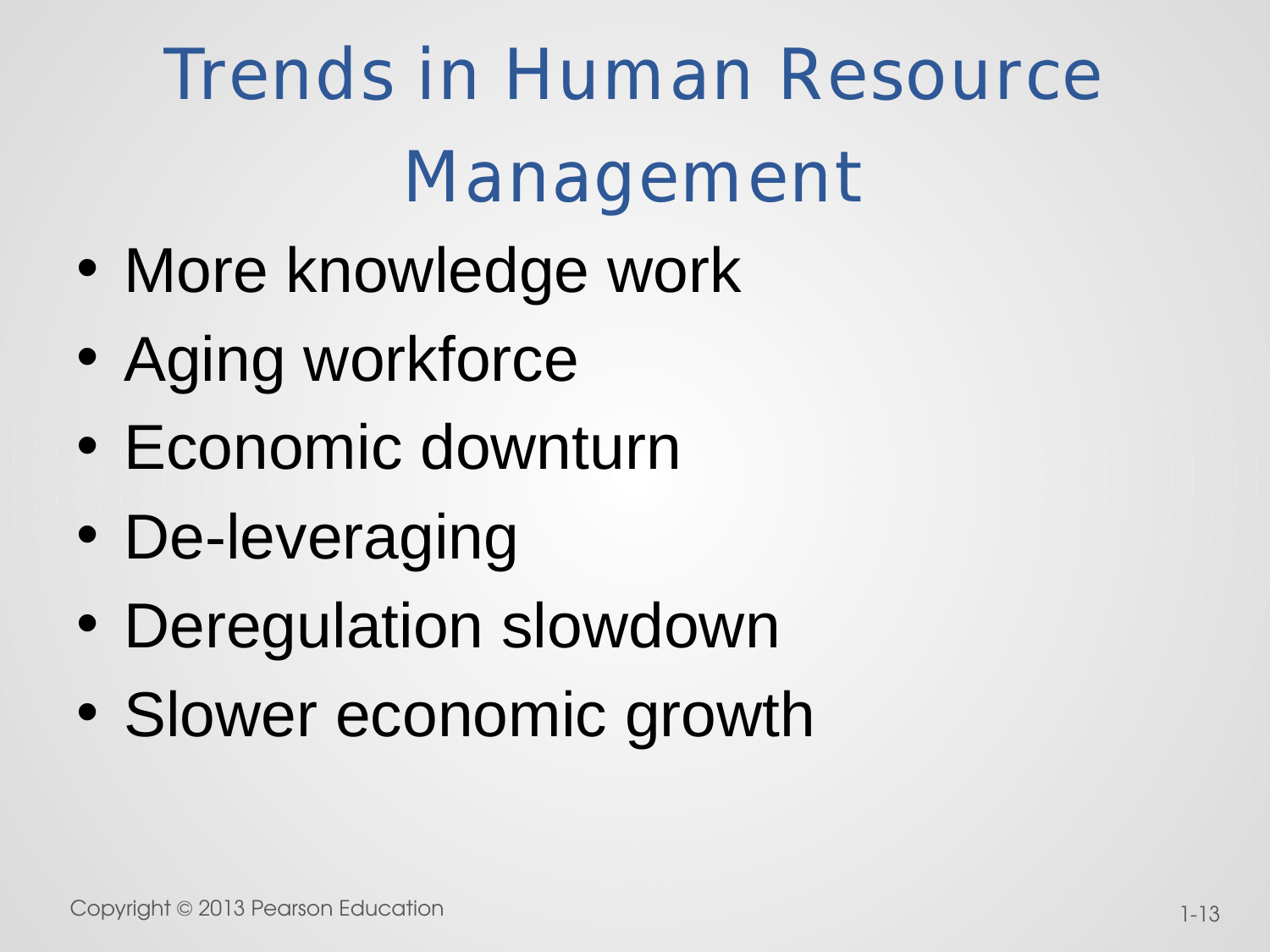

# Trends in Human Resource Management
More knowledge work
Aging workforce
Economic downturn
De-leveraging
Deregulation slowdown
Slower economic growth
Copyright © 2013 Pearson Education
1-13